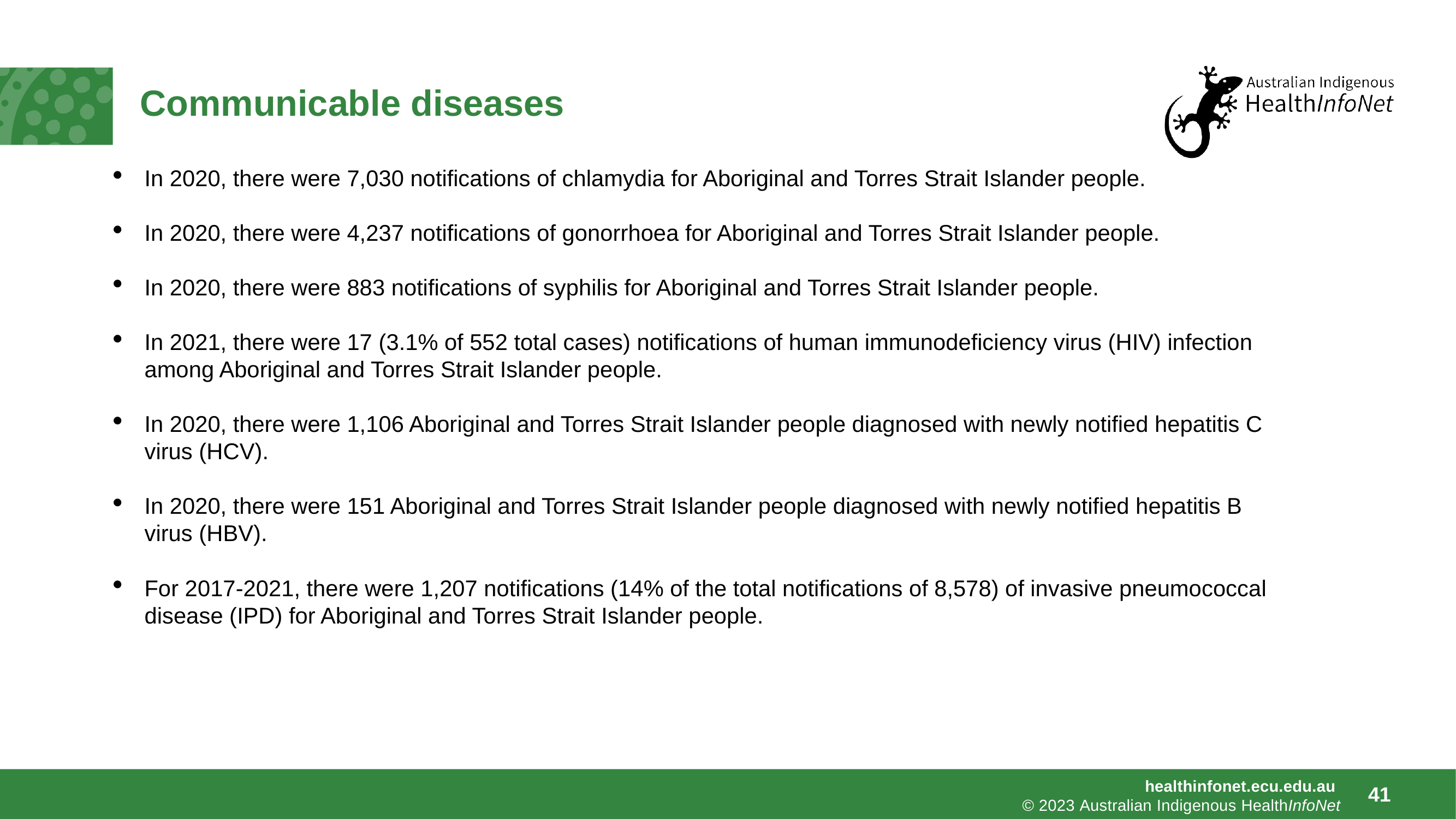

# Communicable diseases
In 2020, there were 7,030 notifications of chlamydia for Aboriginal and Torres Strait Islander people.
In 2020, there were 4,237 notifications of gonorrhoea for Aboriginal and Torres Strait Islander people.
In 2020, there were 883 notifications of syphilis for Aboriginal and Torres Strait Islander people.
In 2021, there were 17 (3.1% of 552 total cases) notifications of human immunodeficiency virus (HIV) infection among Aboriginal and Torres Strait Islander people.
In 2020, there were 1,106 Aboriginal and Torres Strait Islander people diagnosed with newly notified hepatitis C virus (HCV).
In 2020, there were 151 Aboriginal and Torres Strait Islander people diagnosed with newly notified hepatitis B virus (HBV).
For 2017-2021, there were 1,207 notifications (14% of the total notifications of 8,578) of invasive pneumococcal disease (IPD) for Aboriginal and Torres Strait Islander people.